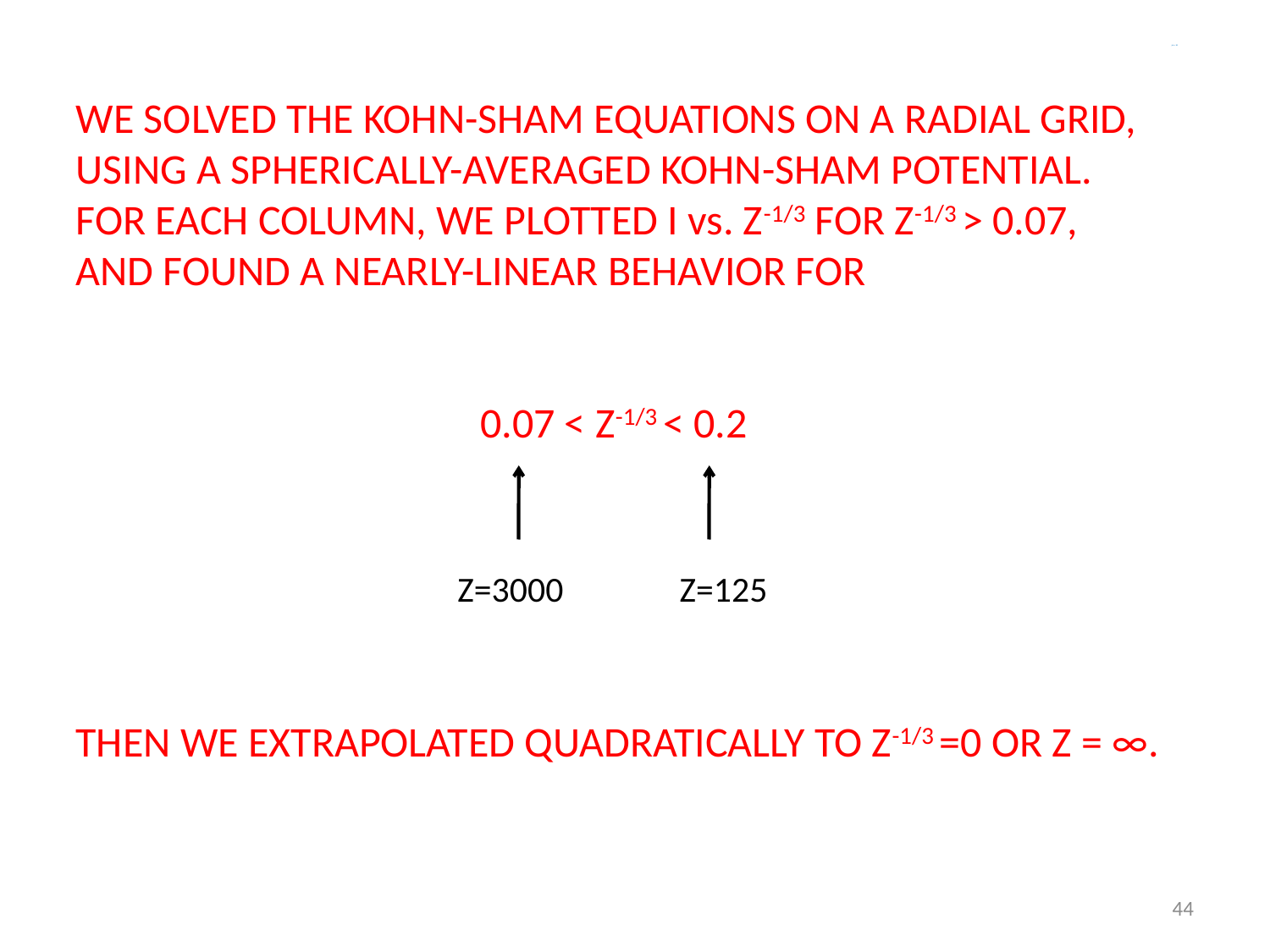

John B5
WE SOLVED THE KOHN-SHAM EQUATIONS ON A RADIAL GRID, USING A SPHERICALLY-AVERAGED KOHN-SHAM POTENTIAL. FOR EACH COLUMN, WE PLOTTED I vs. Z-1/3 FOR Z-1/3 > 0.07, AND FOUND A NEARLY-LINEAR BEHAVIOR FOR

0.07 < Z-1/3 < 0.2
Z=3000
Z=125
THEN WE EXTRAPOLATED QUADRATICALLY TO Z-1/3 =0 OR Z = ∞.
44